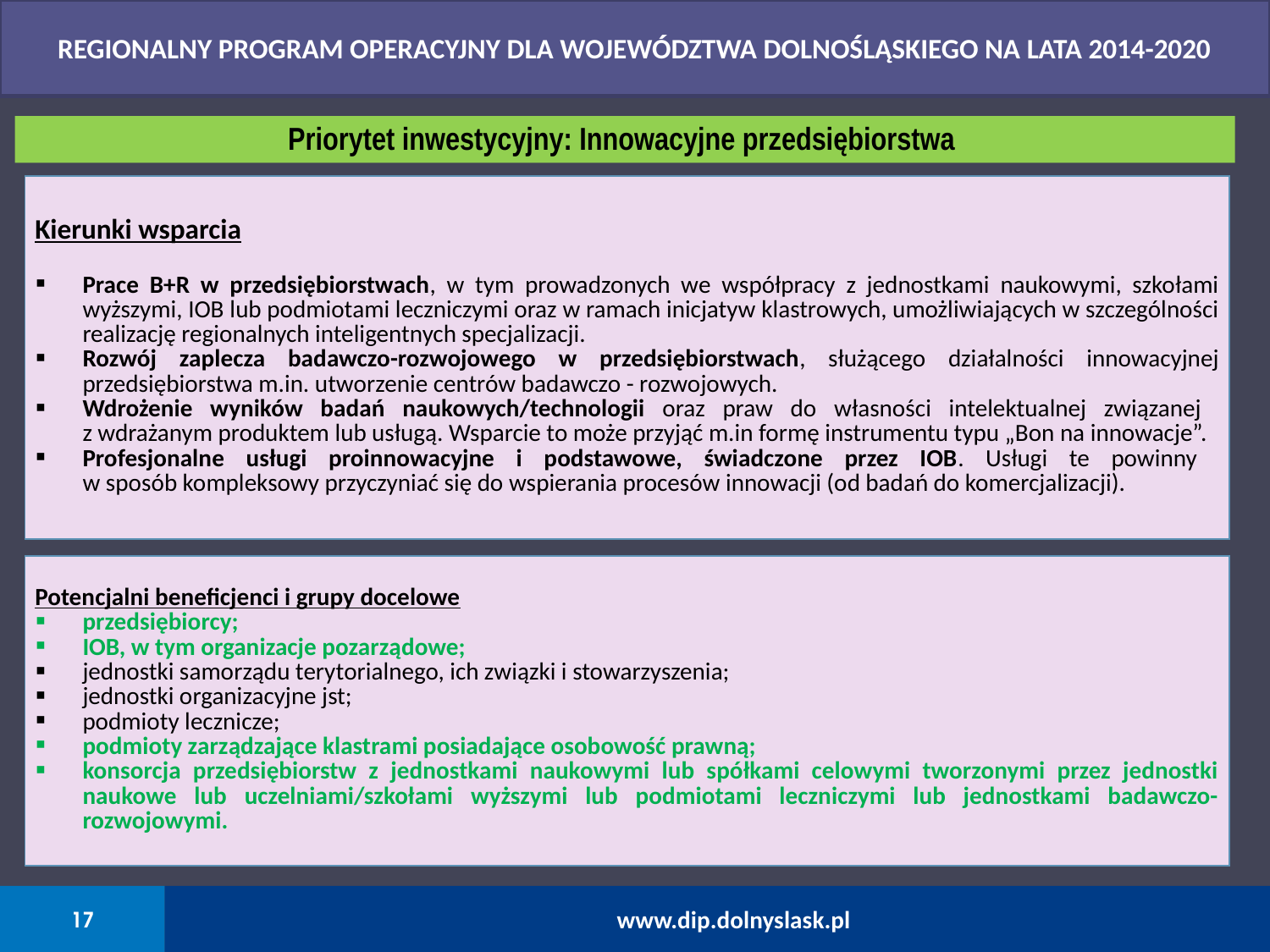

REGIONALNY PROGRAM OPERACYJNY DLA WOJEWÓDZTWA DOLNOŚLĄSKIEGO NA LATA 2014-2020
Priorytet inwestycyjny: Innowacyjne przedsiębiorstwa
| Kierunki wsparcia Prace B+R w przedsiębiorstwach, w tym prowadzonych we współpracy z jednostkami naukowymi, szkołami wyższymi, IOB lub podmiotami leczniczymi oraz w ramach inicjatyw klastrowych, umożliwiających w szczególności realizację regionalnych inteligentnych specjalizacji. Rozwój zaplecza badawczo-rozwojowego w przedsiębiorstwach, służącego działalności innowacyjnej przedsiębiorstwa m.in. utworzenie centrów badawczo - rozwojowych. Wdrożenie wyników badań naukowych/technologii oraz praw do własności intelektualnej związanej z wdrażanym produktem lub usługą. Wsparcie to może przyjąć m.in formę instrumentu typu „Bon na innowacje”. Profesjonalne usługi proinnowacyjne i podstawowe, świadczone przez IOB. Usługi te powinny w sposób kompleksowy przyczyniać się do wspierania procesów innowacji (od badań do komercjalizacji). |
| --- |
| Potencjalni beneficjenci i grupy docelowe przedsiębiorcy; IOB, w tym organizacje pozarządowe; jednostki samorządu terytorialnego, ich związki i stowarzyszenia; jednostki organizacyjne jst; podmioty lecznicze; podmioty zarządzające klastrami posiadające osobowość prawną; konsorcja przedsiębiorstw z jednostkami naukowymi lub spółkami celowymi tworzonymi przez jednostki naukowe lub uczelniami/szkołami wyższymi lub podmiotami leczniczymi lub jednostkami badawczo-rozwojowymi. |
| --- |
17
www.dip.dolnyslask.pl